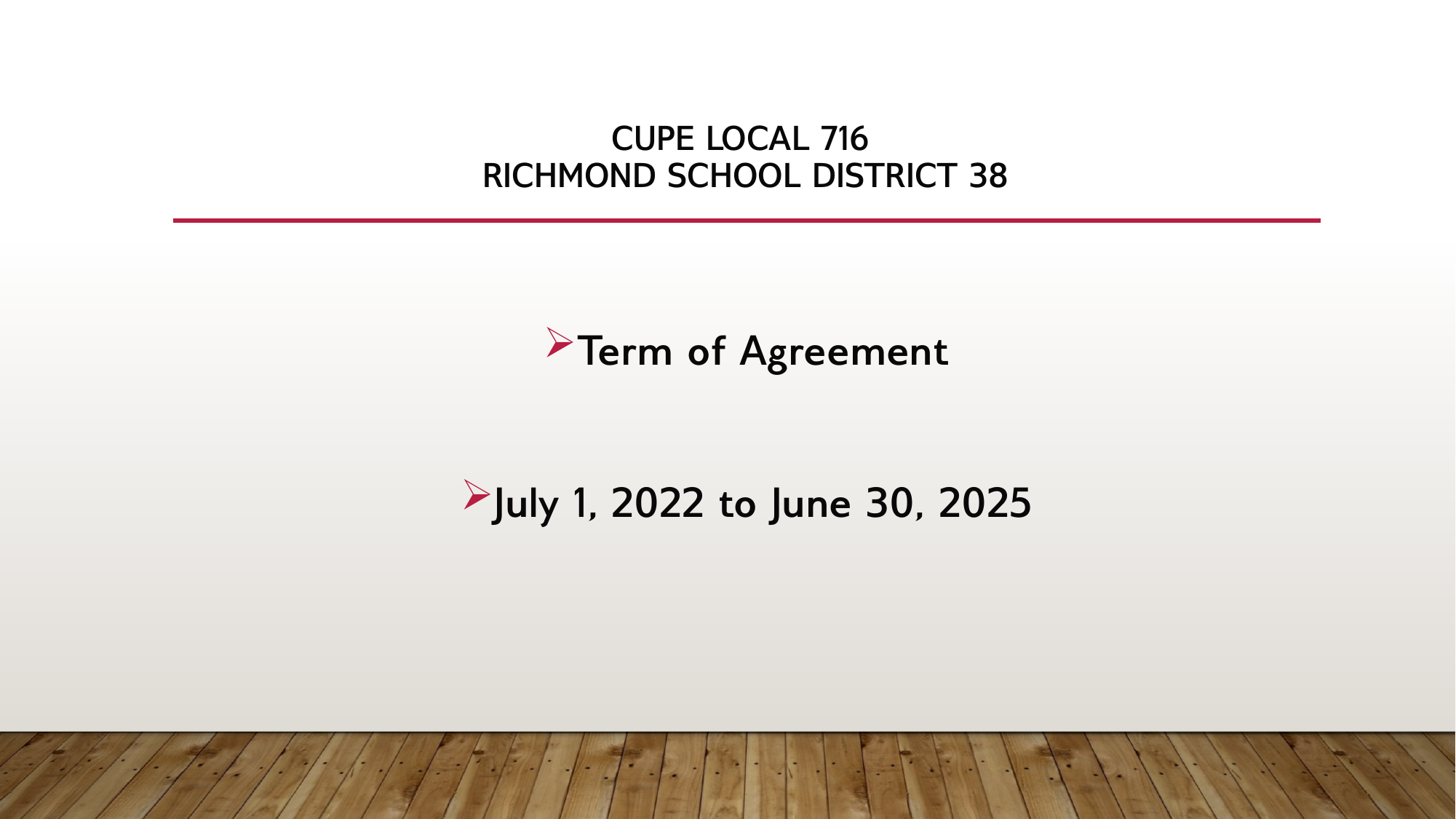

# CUPE LOCAL 716 Richmond School District 38

Term of Agreement

July 1, 2022 to June 30, 2025